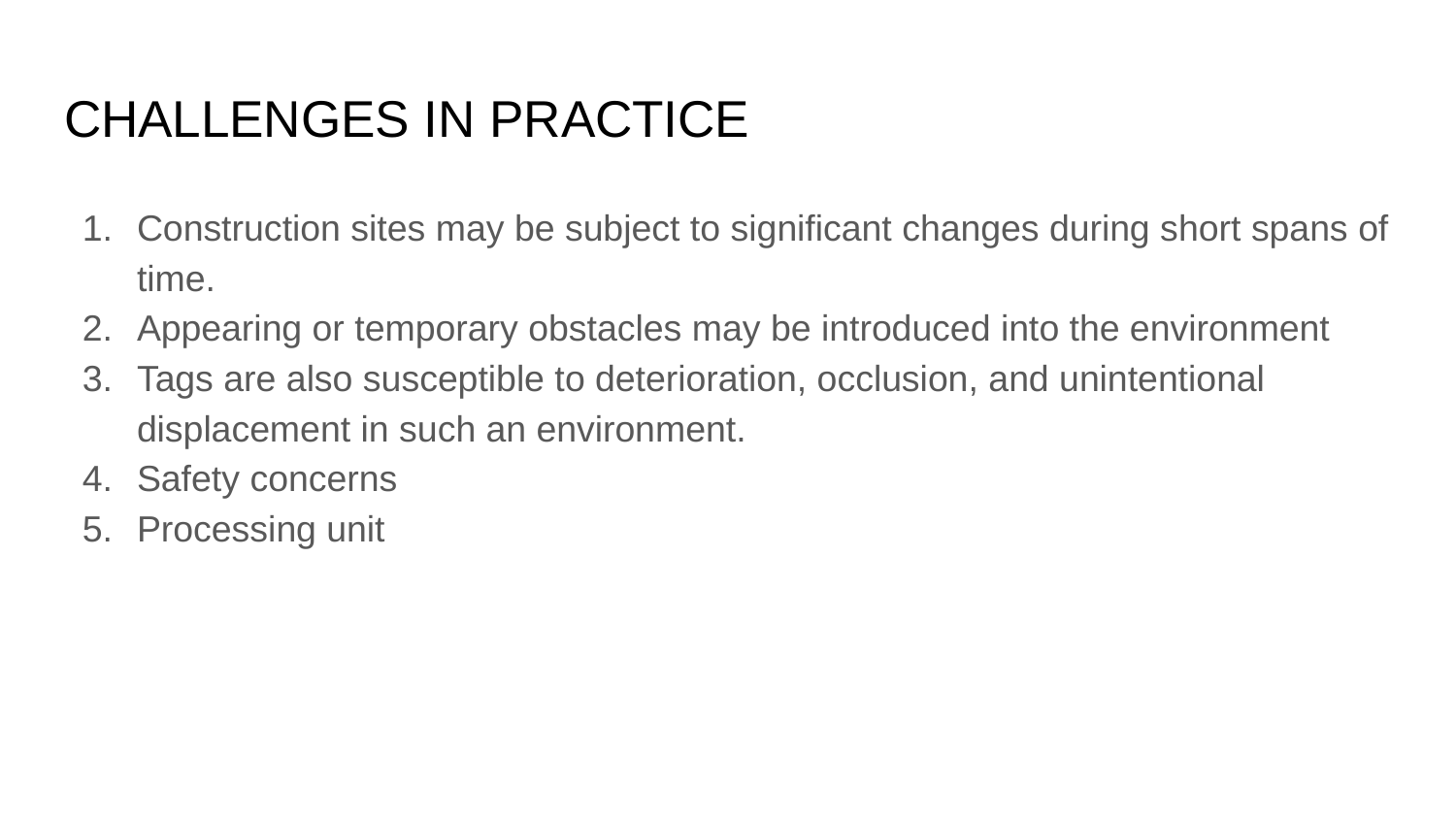

# CHALLENGES IN PRACTICE
Construction sites may be subject to significant changes during short spans of time.
Appearing or temporary obstacles may be introduced into the environment
Tags are also susceptible to deterioration, occlusion, and unintentional displacement in such an environment.
Safety concerns
Processing unit